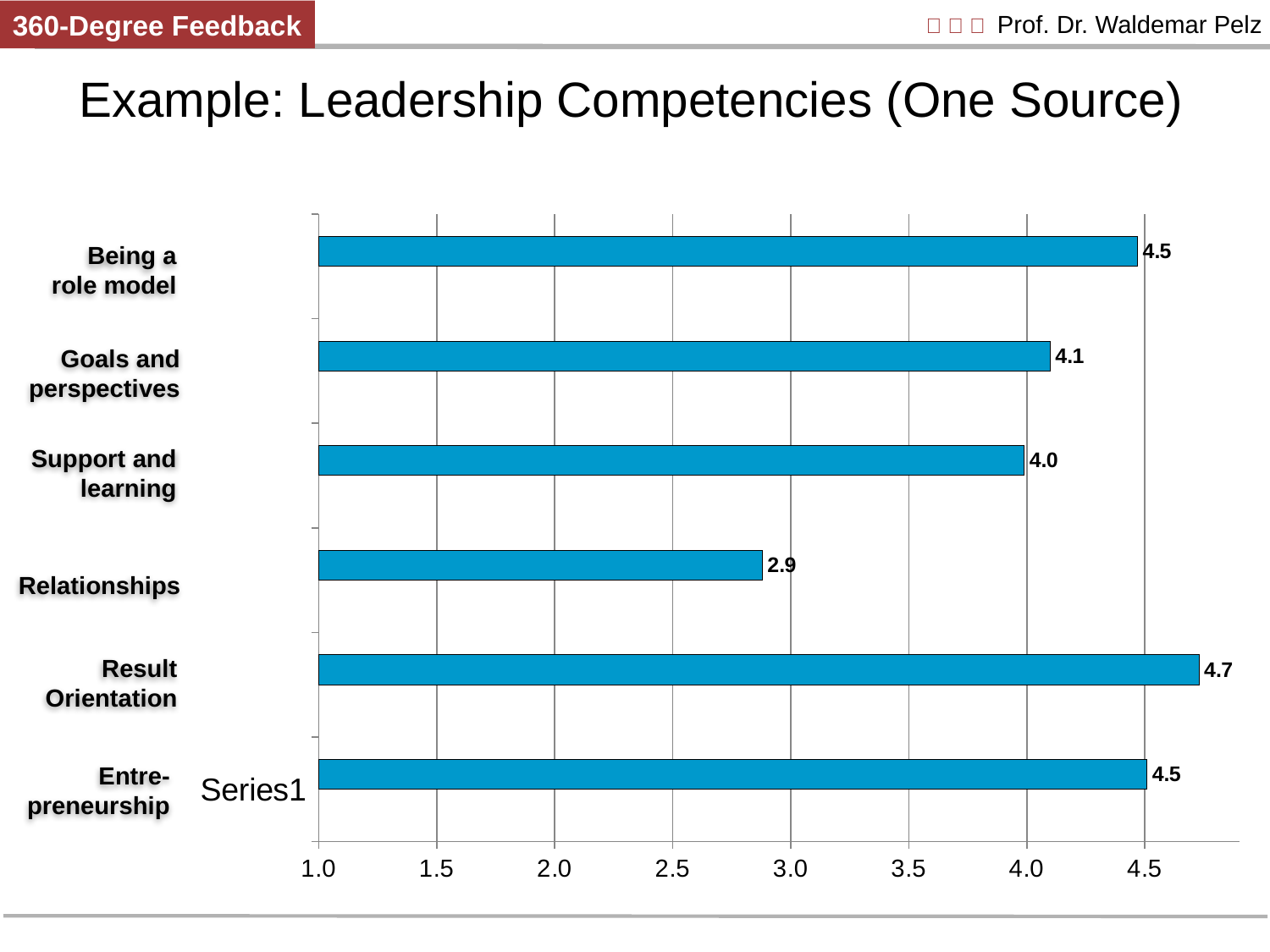

# Example: Leadership Competencies (One Source)

### Chart

| Category | Datenreihe 1 | Datenreihe 2 |
|---|---|---|
|  | 0.0 | 4.51 |
|  | 0.0 | 4.73 |
|  | 0.0 | 2.88 |
|  | 0.0 | 3.99 |
|  | 0.0 | 4.1 |
|  | 0.0 | 4.47 |
Being a
role model
Goals and
perspectives
Support and
learning
Relationships
Result
Orientation
Entre-
preneurship